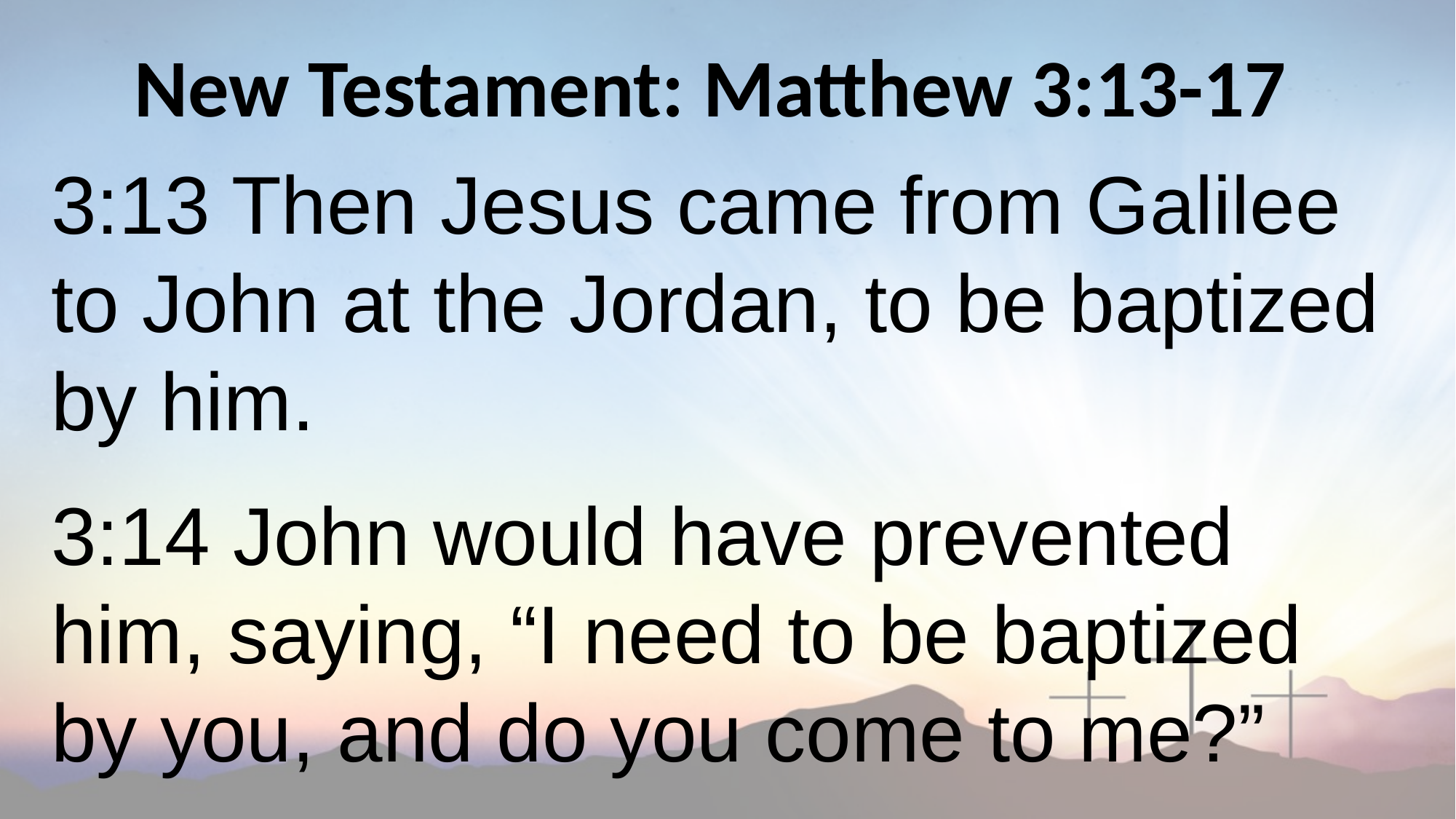

New Testament: Matthew 3:13-17
3:13 Then Jesus came from Galilee to John at the Jordan, to be baptized by him.

3:14 John would have prevented him, saying, “I need to be baptized by you, and do you come to me?”